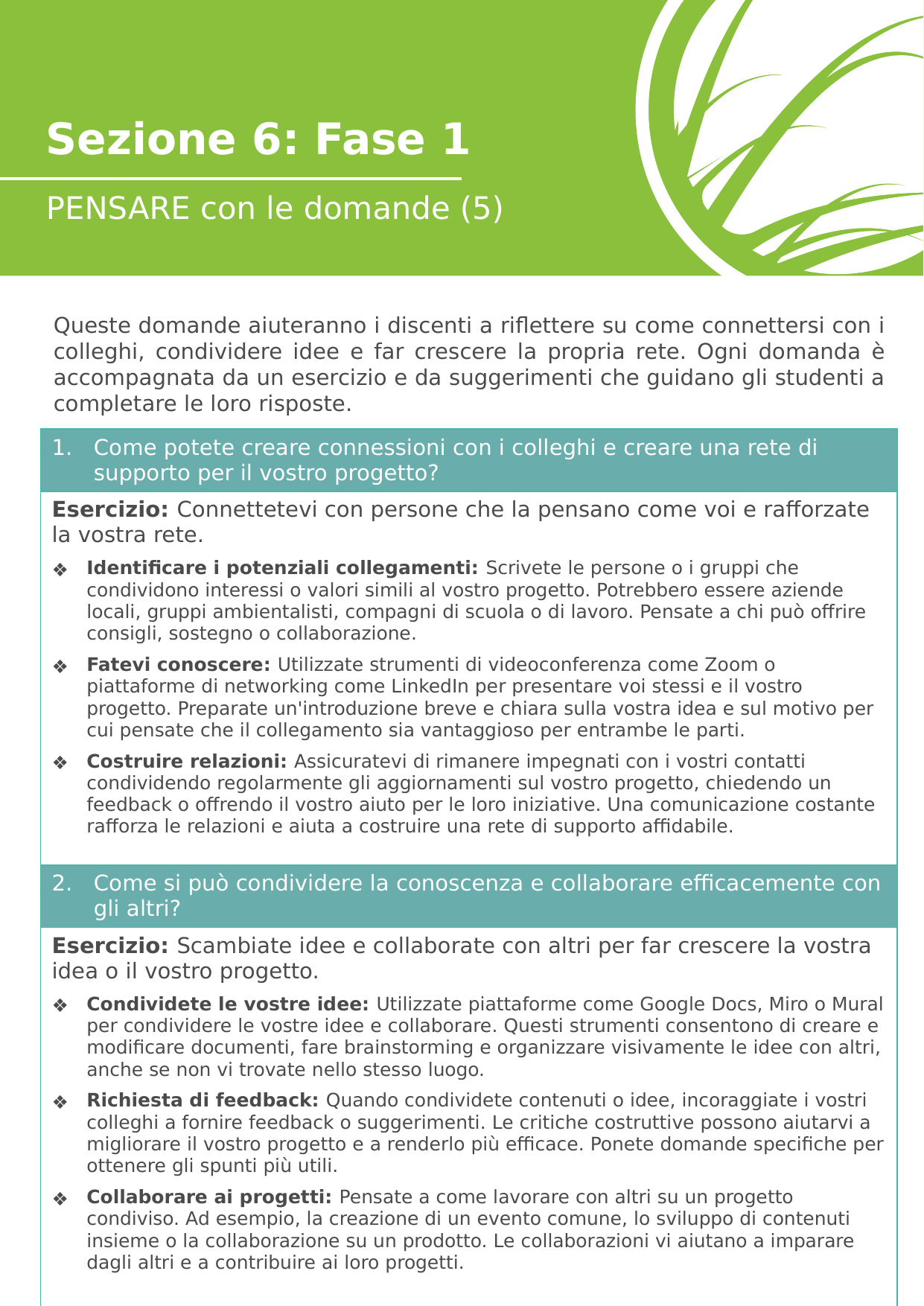

Sezione 6: Fase 1
PENSARE con le domande (5)
Queste domande aiuteranno i discenti a riflettere su come connettersi con i colleghi, condividere idee e far crescere la propria rete. Ogni domanda è accompagnata da un esercizio e da suggerimenti che guidano gli studenti a completare le loro risposte.

| Come potete creare connessioni con i colleghi e creare una rete di supporto per il vostro progetto? |
| --- |
| Esercizio: Connettetevi con persone che la pensano come voi e rafforzate la vostra rete. Identificare i potenziali collegamenti: Scrivete le persone o i gruppi che condividono interessi o valori simili al vostro progetto. Potrebbero essere aziende locali, gruppi ambientalisti, compagni di scuola o di lavoro. Pensate a chi può offrire consigli, sostegno o collaborazione. Fatevi conoscere: Utilizzate strumenti di videoconferenza come Zoom o piattaforme di networking come LinkedIn per presentare voi stessi e il vostro progetto. Preparate un'introduzione breve e chiara sulla vostra idea e sul motivo per cui pensate che il collegamento sia vantaggioso per entrambe le parti. Costruire relazioni: Assicuratevi di rimanere impegnati con i vostri contatti condividendo regolarmente gli aggiornamenti sul vostro progetto, chiedendo un feedback o offrendo il vostro aiuto per le loro iniziative. Una comunicazione costante rafforza le relazioni e aiuta a costruire una rete di supporto affidabile. |
| Come si può condividere la conoscenza e collaborare efficacemente con gli altri? |
| Esercizio: Scambiate idee e collaborate con altri per far crescere la vostra idea o il vostro progetto. Condividete le vostre idee: Utilizzate piattaforme come Google Docs, Miro o Mural per condividere le vostre idee e collaborare. Questi strumenti consentono di creare e modificare documenti, fare brainstorming e organizzare visivamente le idee con altri, anche se non vi trovate nello stesso luogo. Richiesta di feedback: Quando condividete contenuti o idee, incoraggiate i vostri colleghi a fornire feedback o suggerimenti. Le critiche costruttive possono aiutarvi a migliorare il vostro progetto e a renderlo più efficace. Ponete domande specifiche per ottenere gli spunti più utili. Collaborare ai progetti: Pensate a come lavorare con altri su un progetto condiviso. Ad esempio, la creazione di un evento comune, lo sviluppo di contenuti insieme o la collaborazione su un prodotto. Le collaborazioni vi aiutano a imparare dagli altri e a contribuire ai loro progetti. |
61